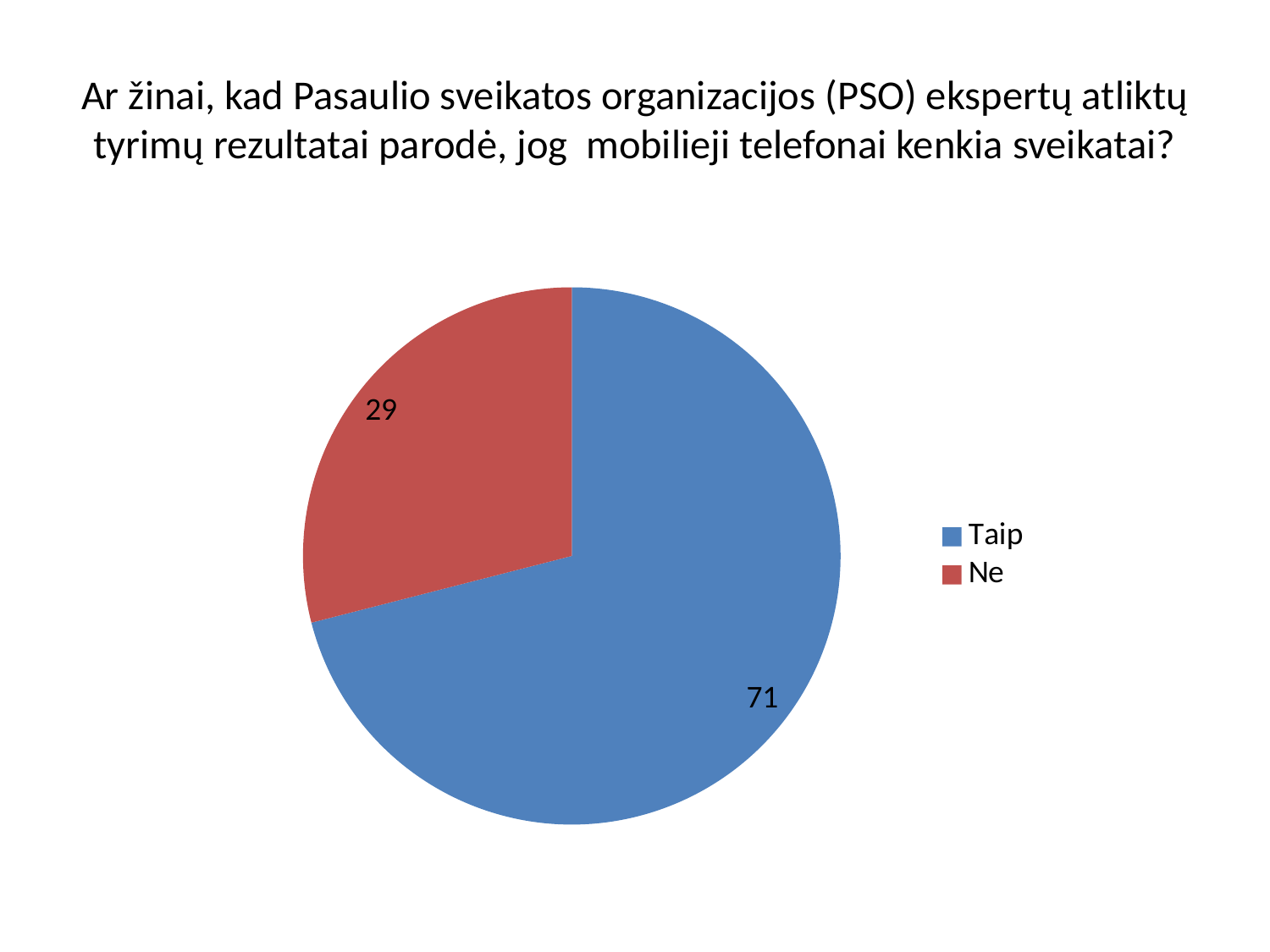

# Ar žinai, kad Pasaulio sveikatos organizacijos (PSO) ekspertų atliktų tyrimų rezultatai parodė, jog  mobilieji telefonai kenkia sveikatai?

### Chart

| Category | Pardavimas |
|---|---|
| Taip | 71.0 |
| Ne | 29.0 |